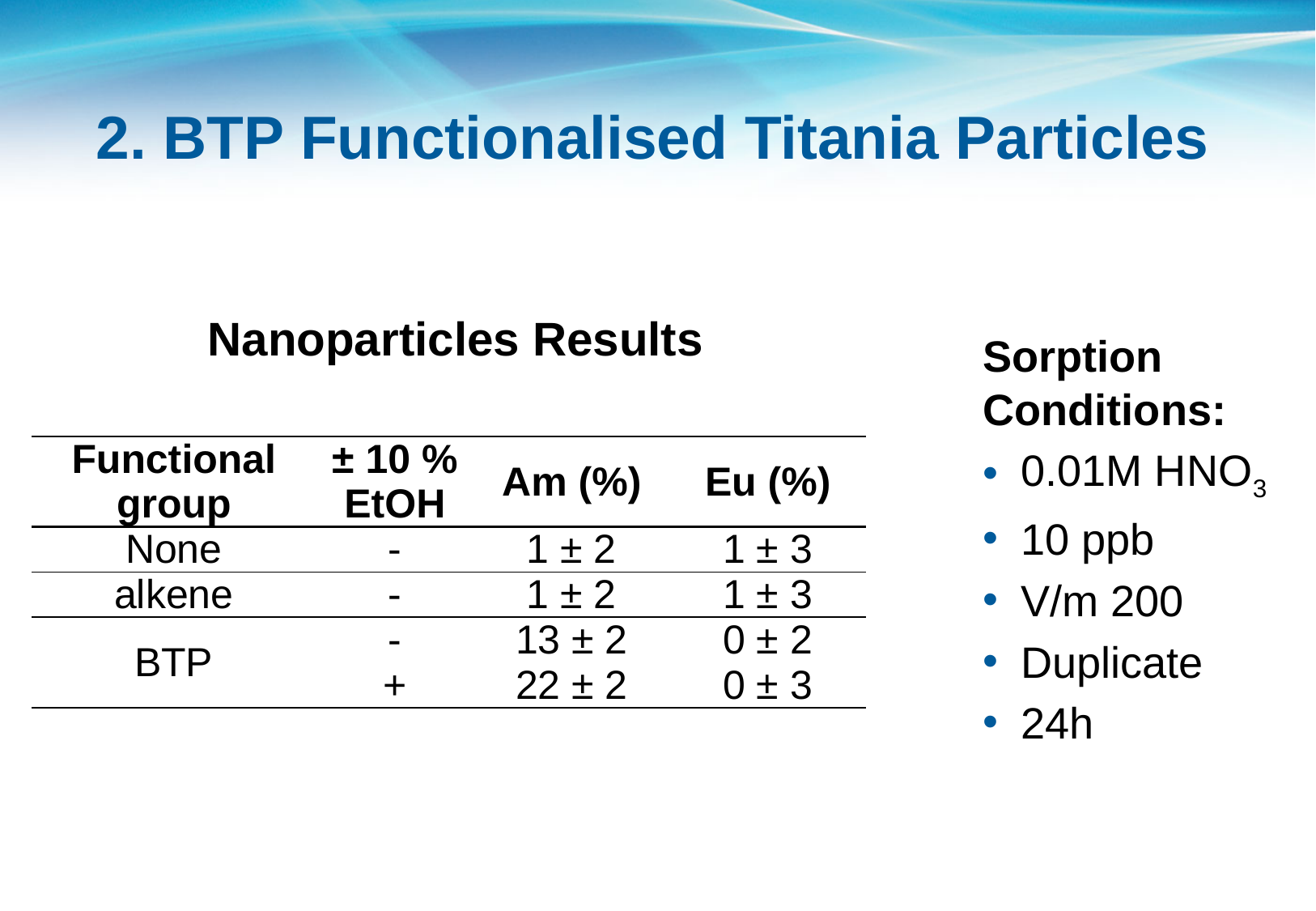

2. BTP Functionalised Titania Particles
Nanoparticles Results
Sorption Conditions:
0.01M HNO3
10 ppb
V/m 200
Duplicate
24h
| Functional group | ± 10 % EtOH | Am (%) | Eu (%) |
| --- | --- | --- | --- |
| None | - | 1 ± 2 | 1 ± 3 |
| alkene | - | 1 ± 2 | 1 ± 3 |
| BTP | - | 13 ± 2 | 0 ± 2 |
|  | + | 22 ± 2 | 0 ± 3 |